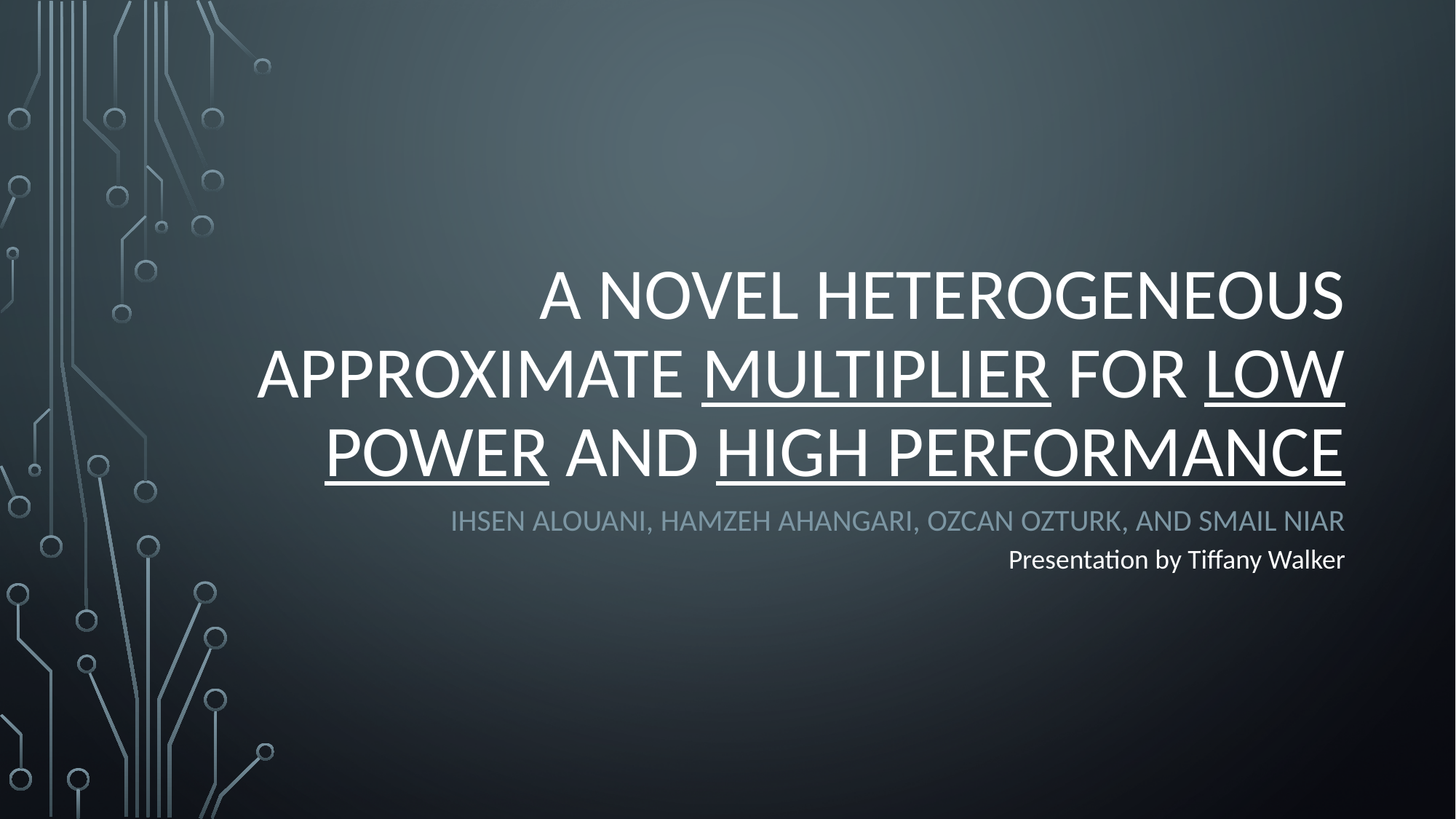

# A Novel heterogeneous approximate multiplier for low power and high performance
Ihsen Alouani, Hamzeh Ahangari, Ozcan Ozturk, and Smail Niar
Presentation by Tiffany Walker